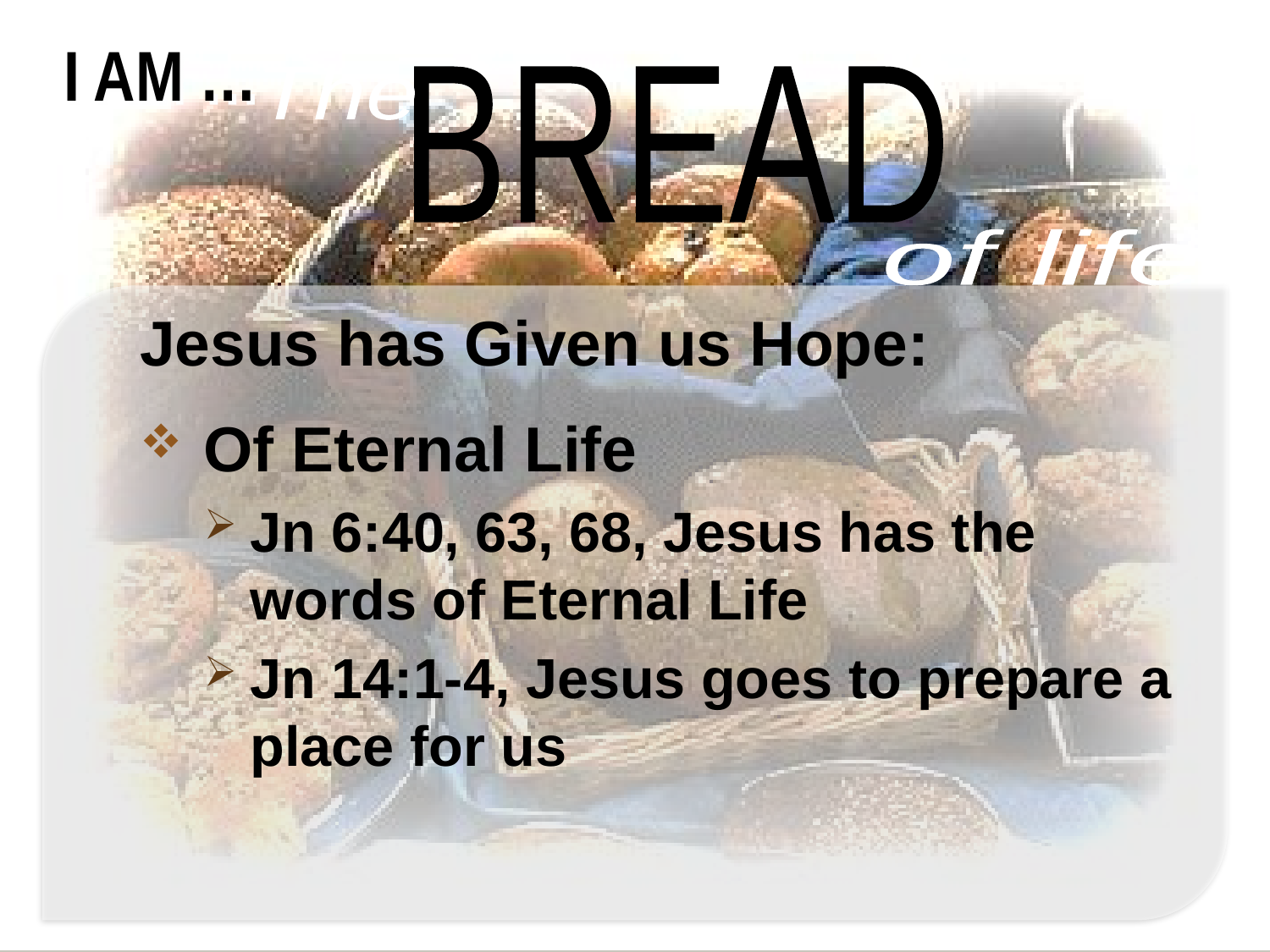

Jesus has Given us Hope:
Of Eternal Life
Jn 6:40, 63, 68, Jesus has the words of Eternal Life
Jn 14:1-4, Jesus goes to prepare a place for us